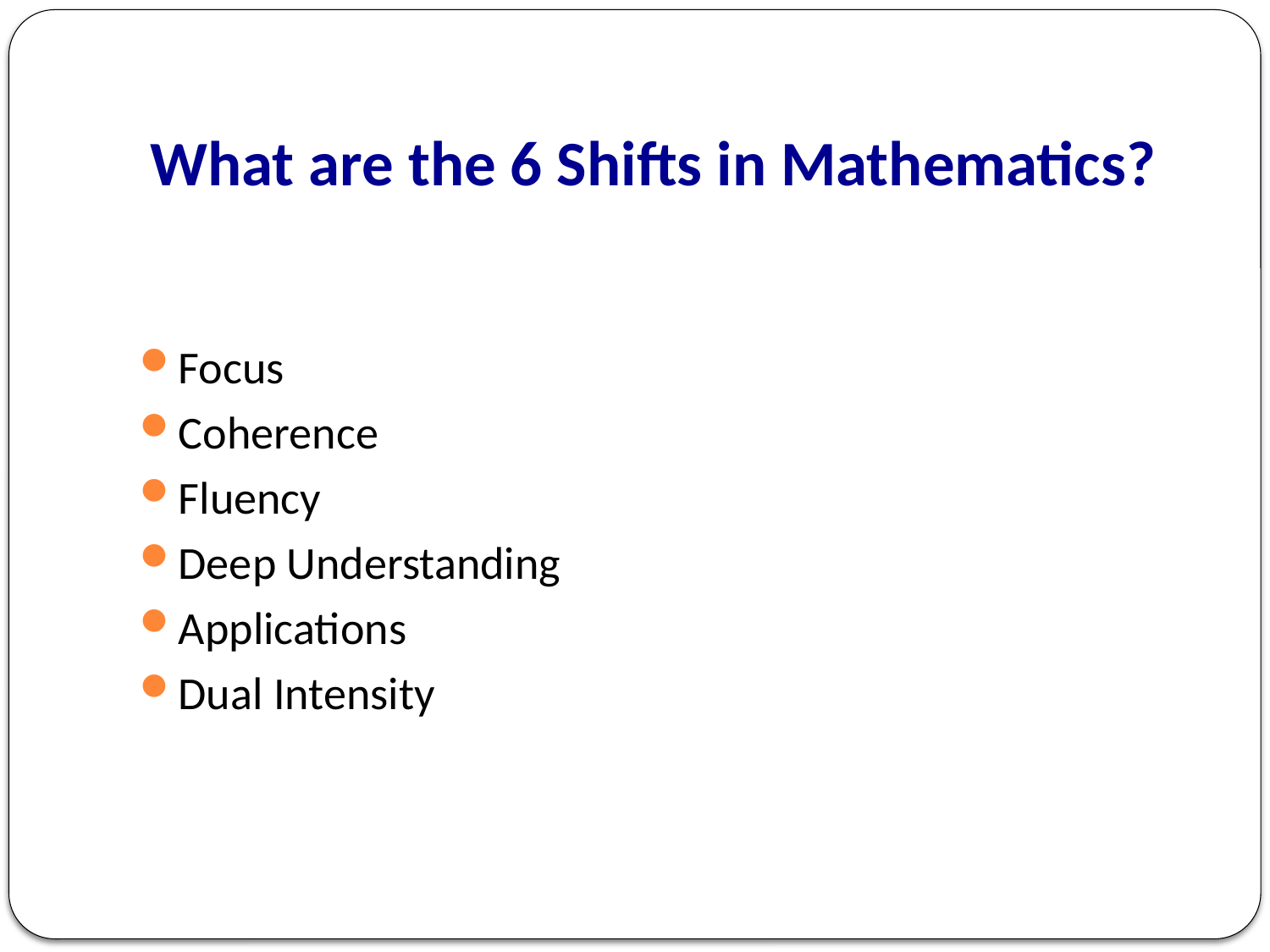

# What are the 6 Shifts in Mathematics?

Focus
Coherence
Fluency
Deep Understanding
Applications
Dual Intensity